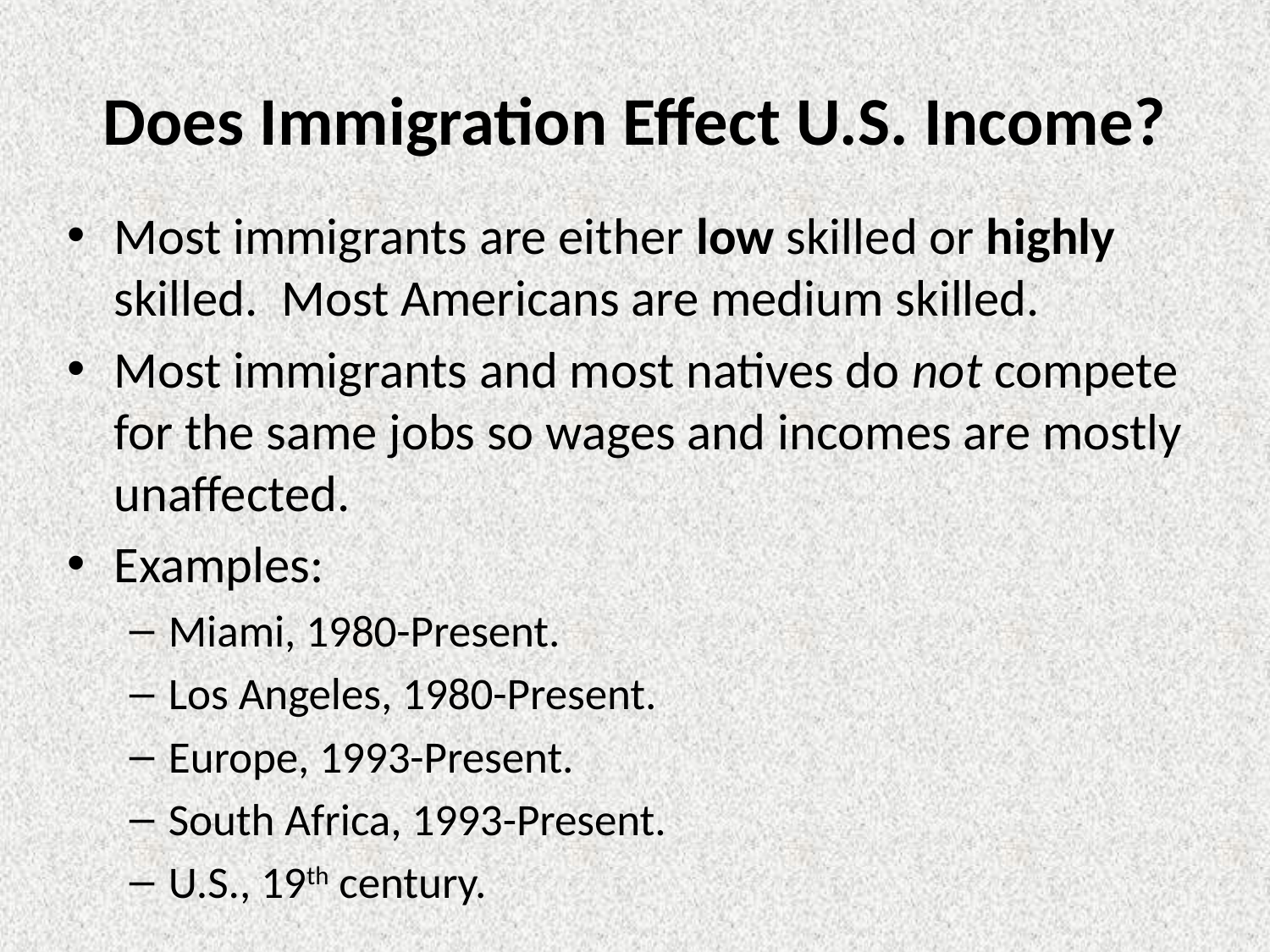

# Does Immigration Effect U.S. Income?
Most immigrants are either low skilled or highly skilled.  Most Americans are medium skilled.
Most immigrants and most natives do not compete for the same jobs so wages and incomes are mostly unaffected.
Examples:
Miami, 1980-Present.
Los Angeles, 1980-Present.
Europe, 1993-Present.
South Africa, 1993-Present.
U.S., 19th century.